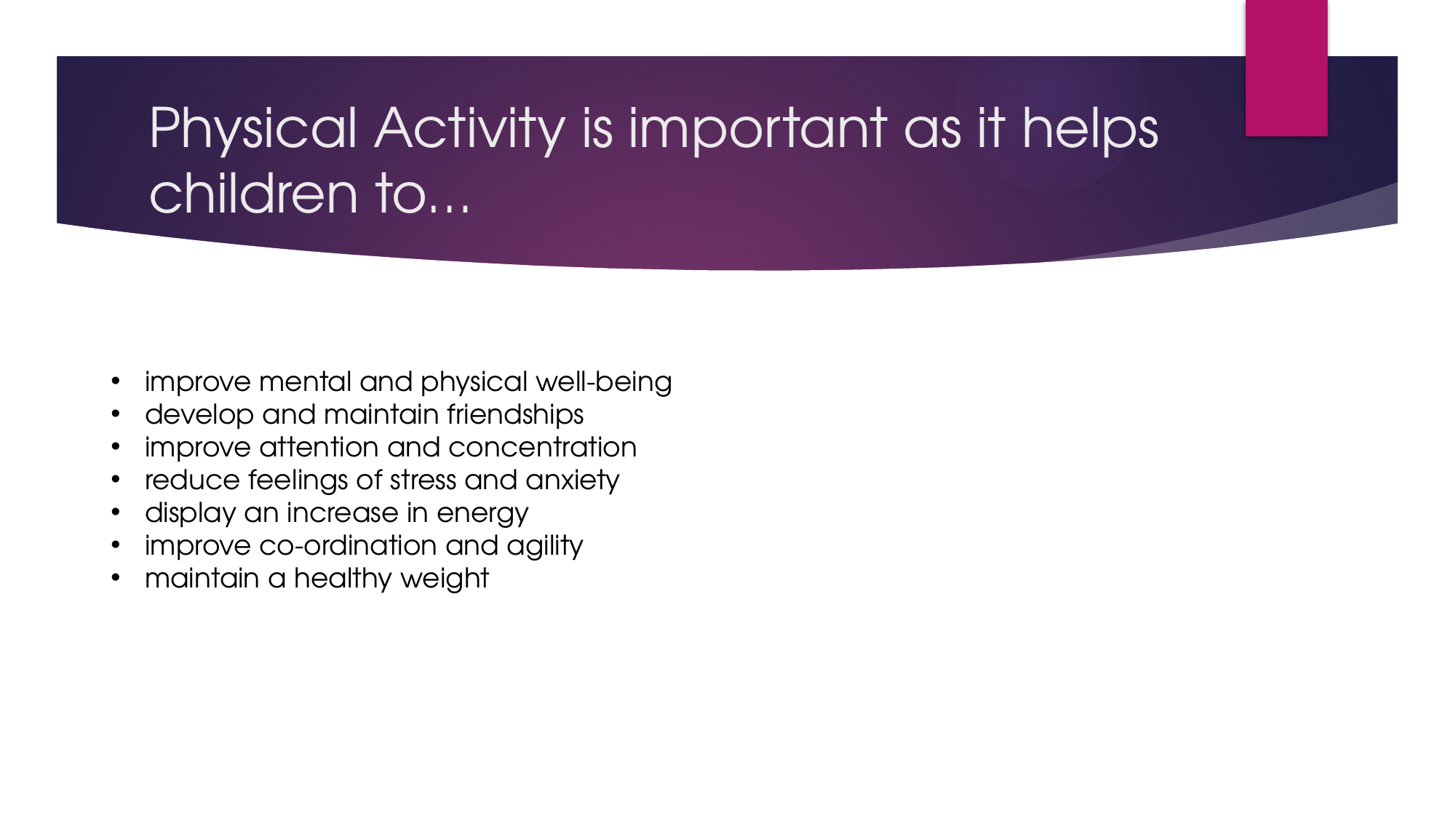

# Physical Activity is important as it helps children to…

improve mental and physical well-being
develop and maintain friendships
improve attention and concentration
reduce feelings of stress and anxiety
display an increase in energy
improve co-ordination and agility
maintain a healthy weight